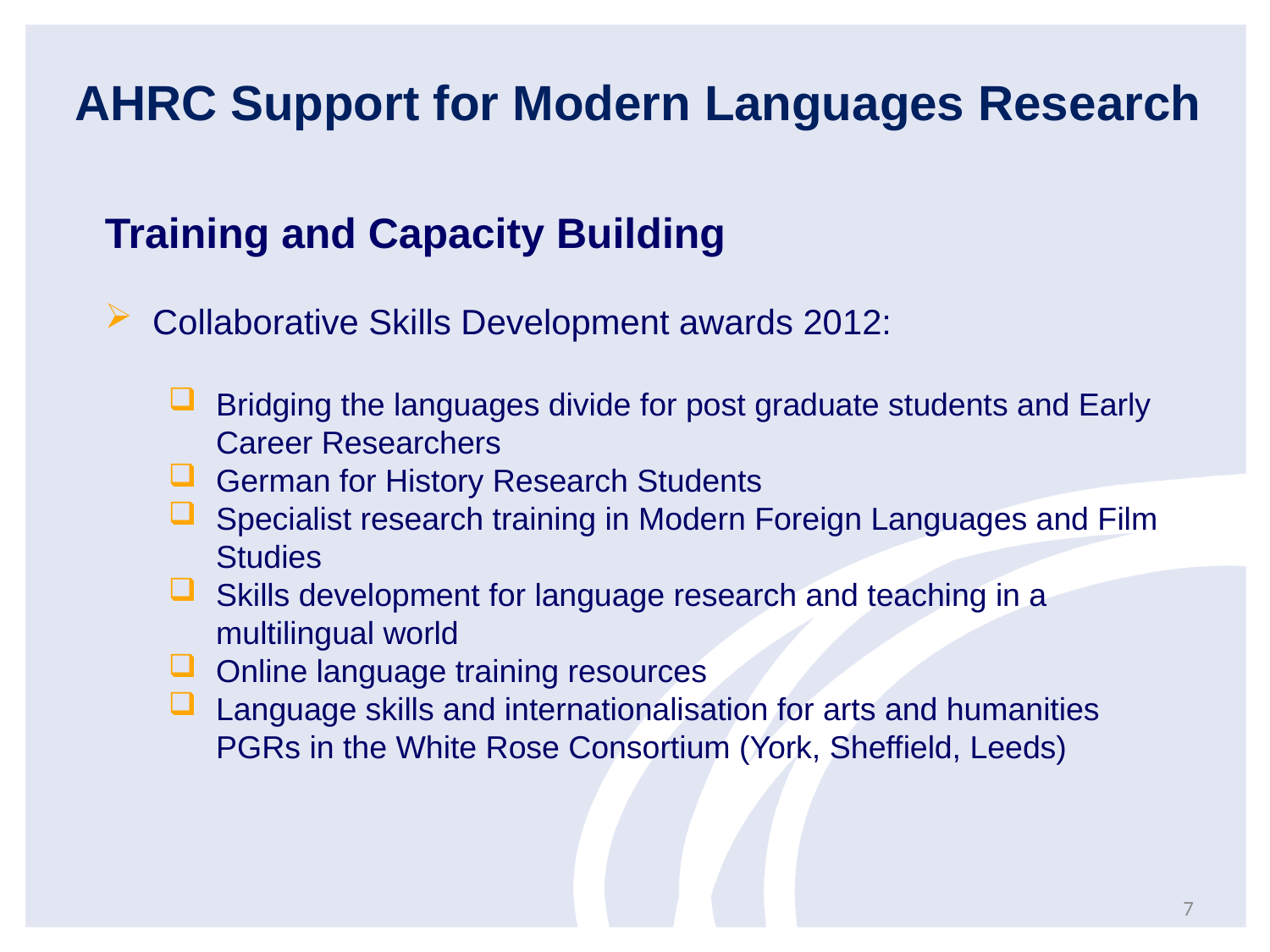

AHRC Support for Modern Languages Research

Training and Capacity Building

Collaborative Skills Development awards 2012:

Bridging the languages divide for post graduate students and Early Career Researchers
German for History Research Students
Specialist research training in Modern Foreign Languages and Film Studies
Skills development for language research and teaching in a multilingual world
Online language training resources
Language skills and internationalisation for arts and humanities PGRs in the White Rose Consortium (York, Sheffield, Leeds)

7